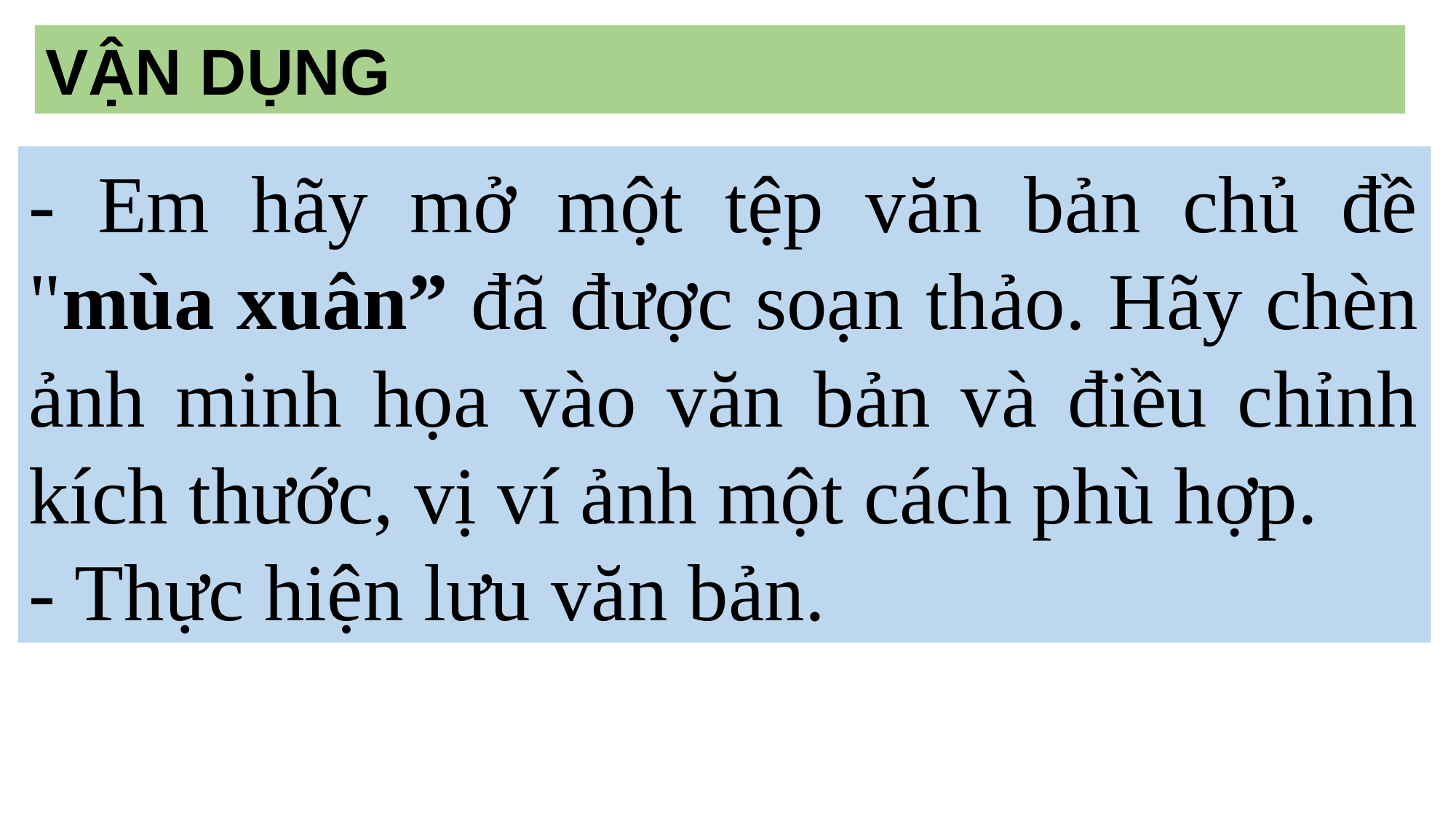

VẬN DỤNG
- Em hãy mở một tệp văn bản chủ đề "mùa xuân” đã được soạn thảo. Hãy chèn ảnh minh họa vào văn bản và điều chỉnh kích thước, vị ví ảnh một cách phù hợp.
- Thực hiện lưu văn bản.